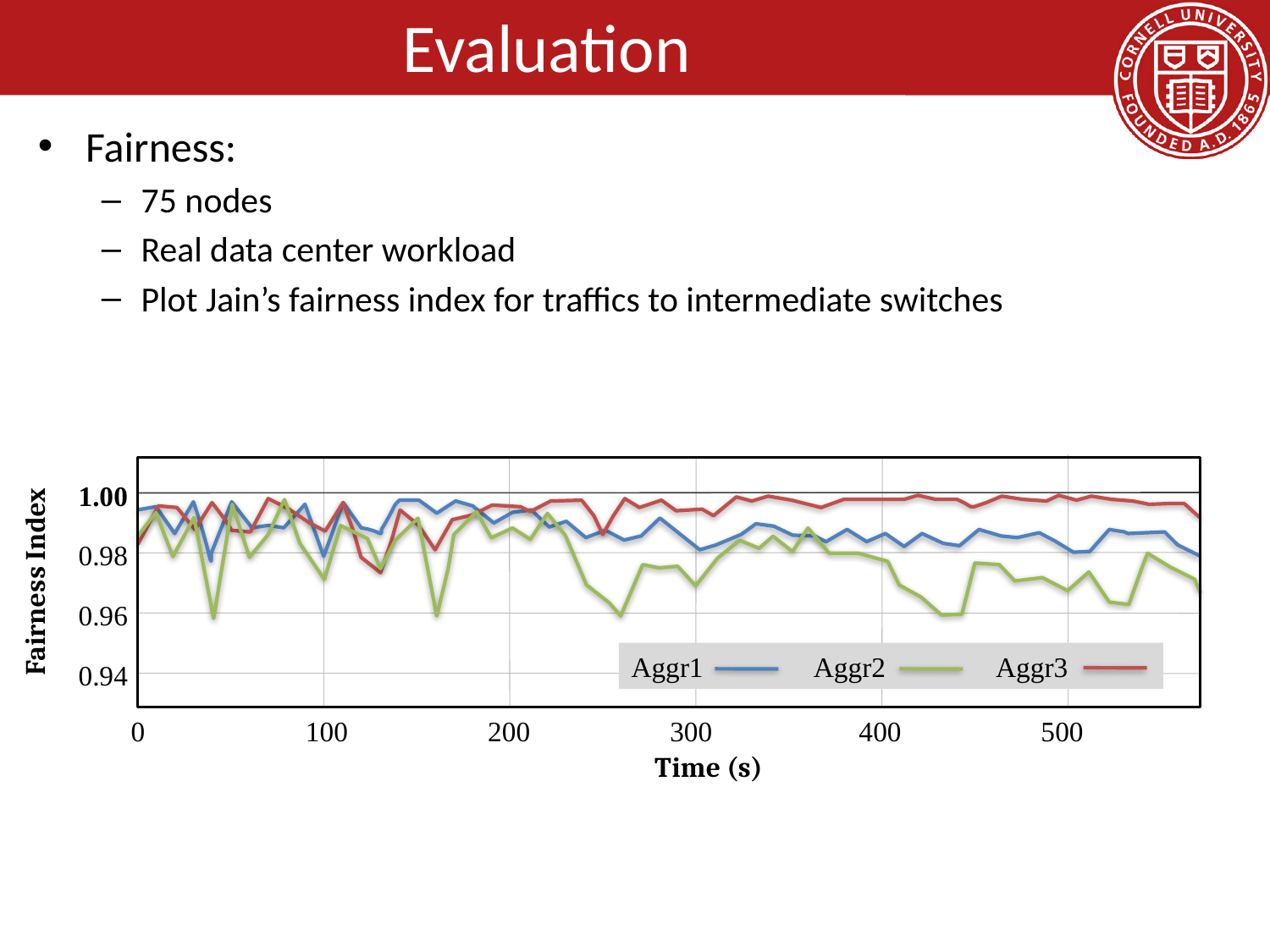

# Evaluation
Fairness:
75 nodes
Real data center workload
Plot Jain’s fairness index for traffics to intermediate switches

Fairness Index
1.00

0.98

0.96

0.94

Aggr1                Aggr2                Aggr3
0                       100                    200                    300                     400                    500
Time (s)